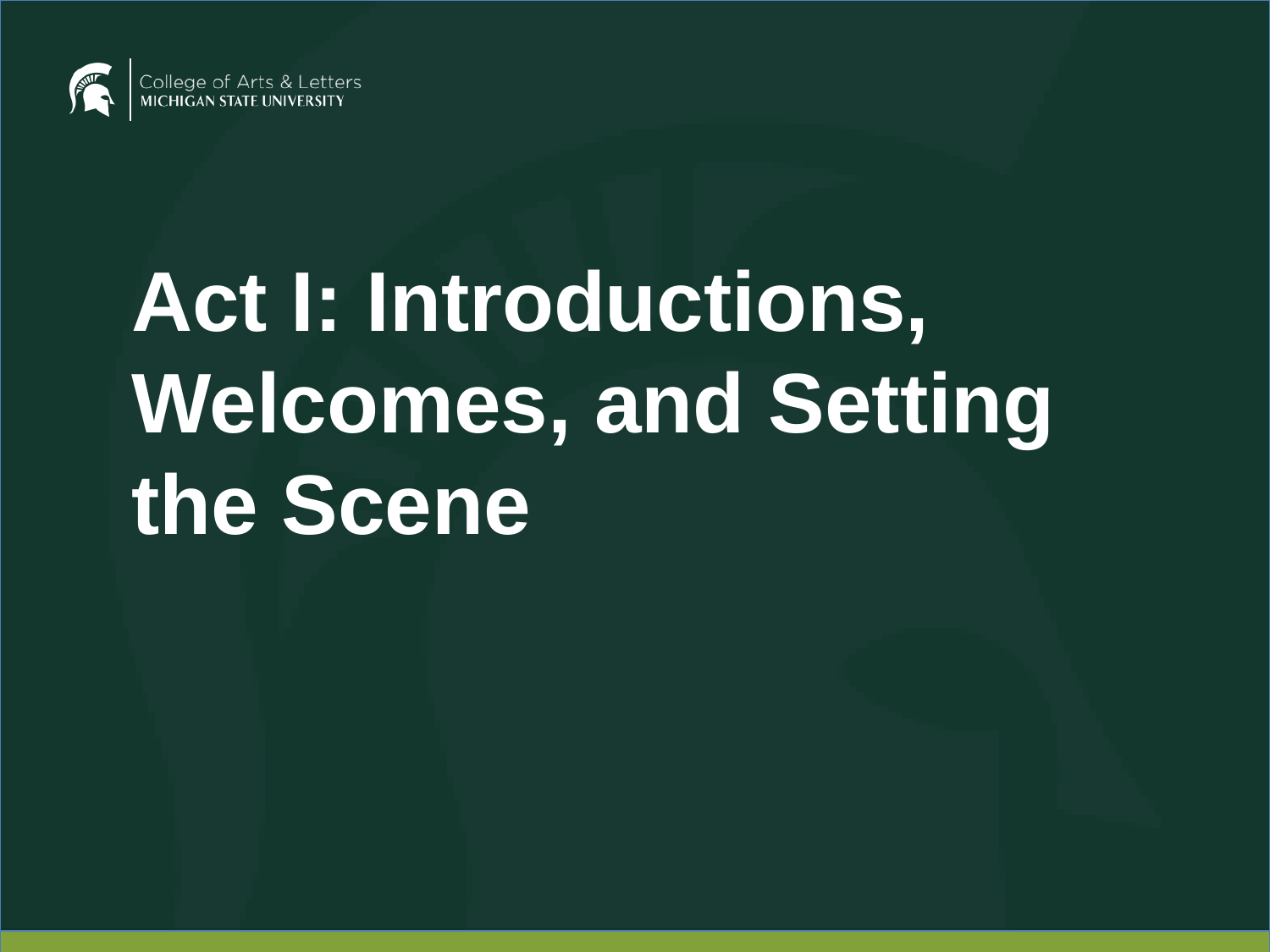

Act I: Introductions, Welcomes, and Setting the Scene